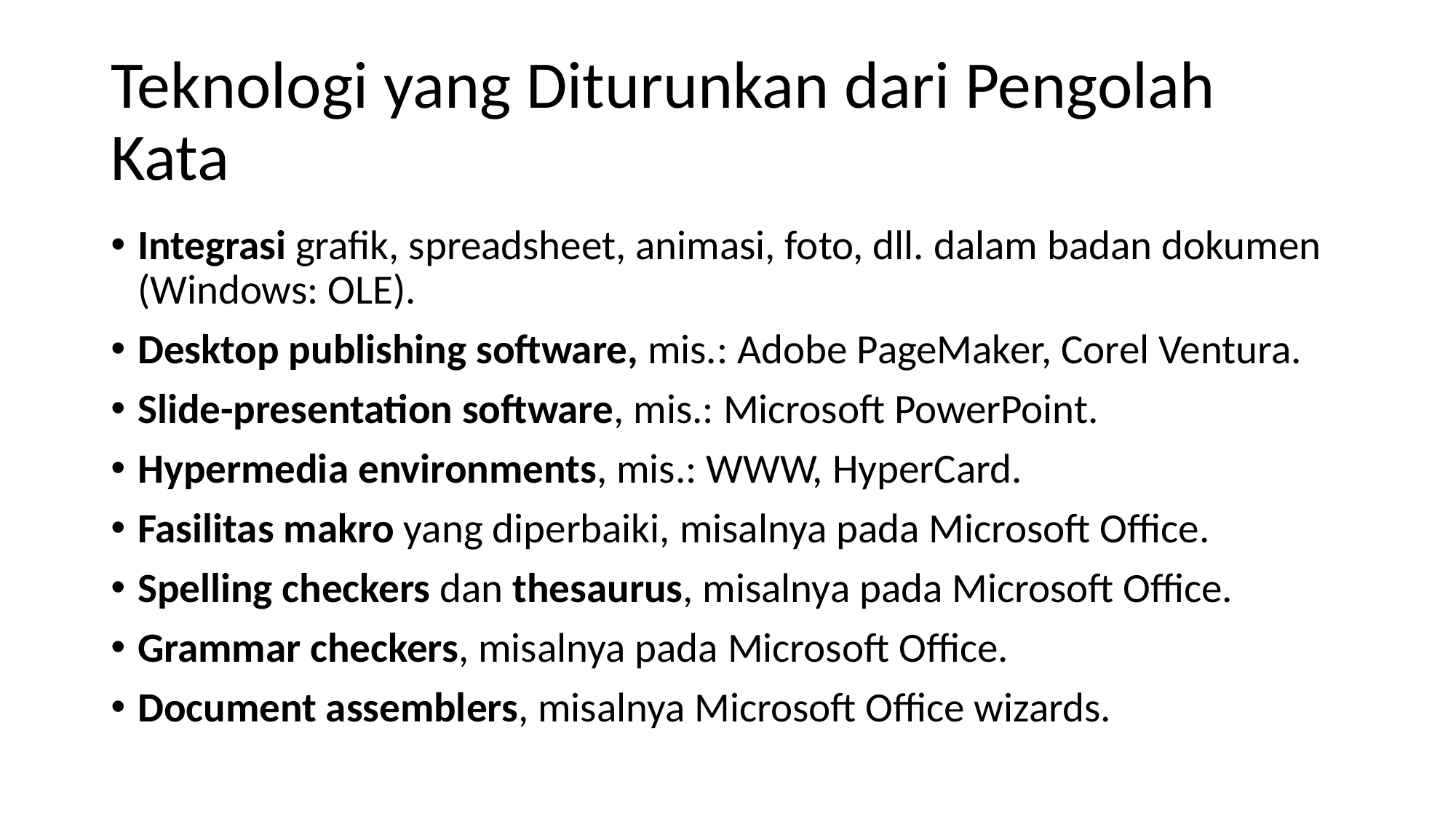

# Teknologi yang Diturunkan dari Pengolah Kata
Integrasi grafik, spreadsheet, animasi, foto, dll. dalam badan dokumen (Windows: OLE).
Desktop publishing software, mis.: Adobe PageMaker, Corel Ventura.
Slide-presentation software, mis.: Microsoft PowerPoint.
Hypermedia environments, mis.: WWW, HyperCard.
Fasilitas makro yang diperbaiki, misalnya pada Microsoft Office.
Spelling checkers dan thesaurus, misalnya pada Microsoft Office.
Grammar checkers, misalnya pada Microsoft Office.
Document assemblers, misalnya Microsoft Office wizards.